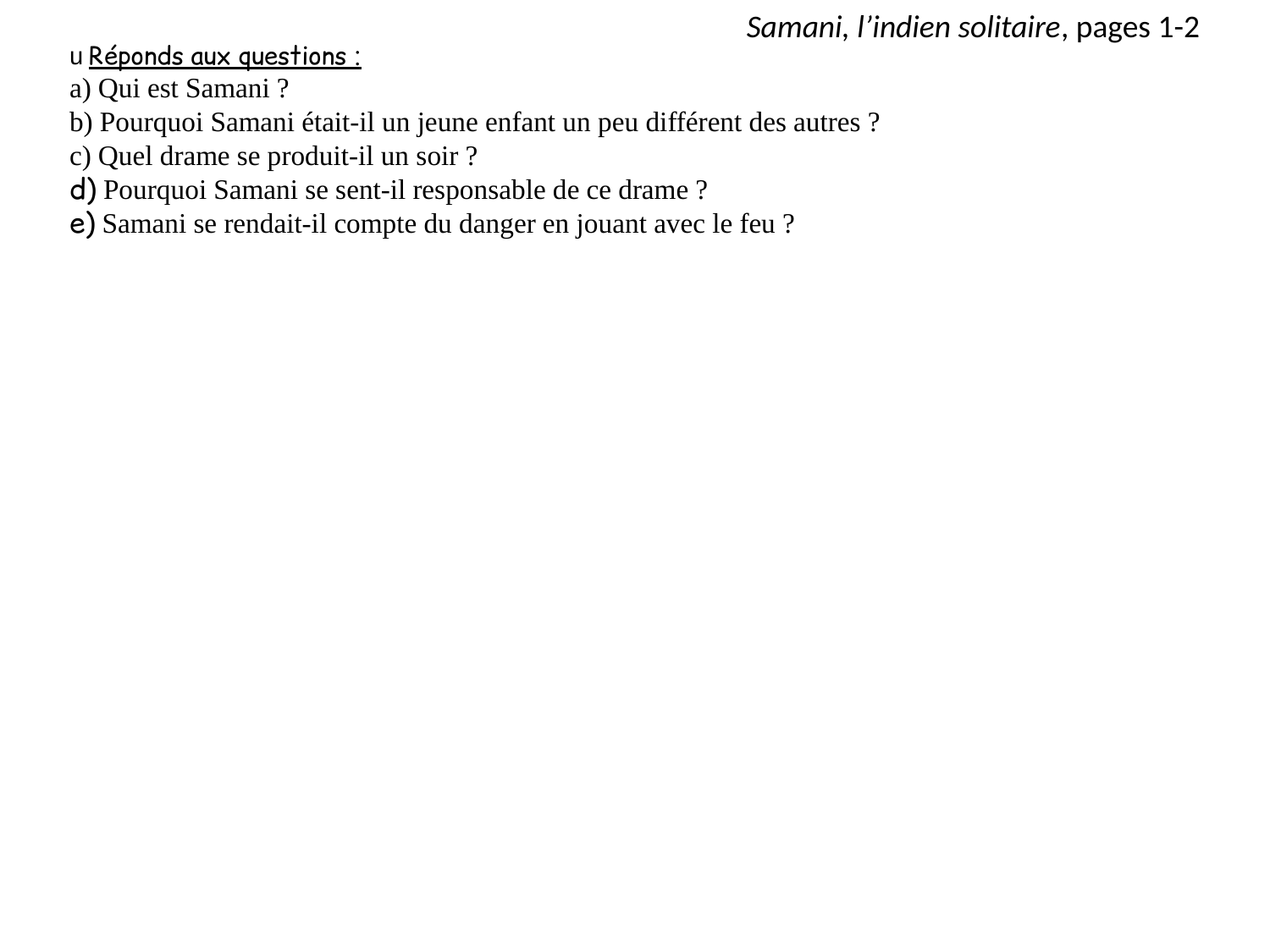

Samani, l’indien solitaire, pages 1-2
u Réponds aux questions :
a) Qui est Samani ?
b) Pourquoi Samani était-il un jeune enfant un peu différent des autres ?
c) Quel drame se produit-il un soir ?
d) Pourquoi Samani se sent-il responsable de ce drame ?
e) Samani se rendait-il compte du danger en jouant avec le feu ?